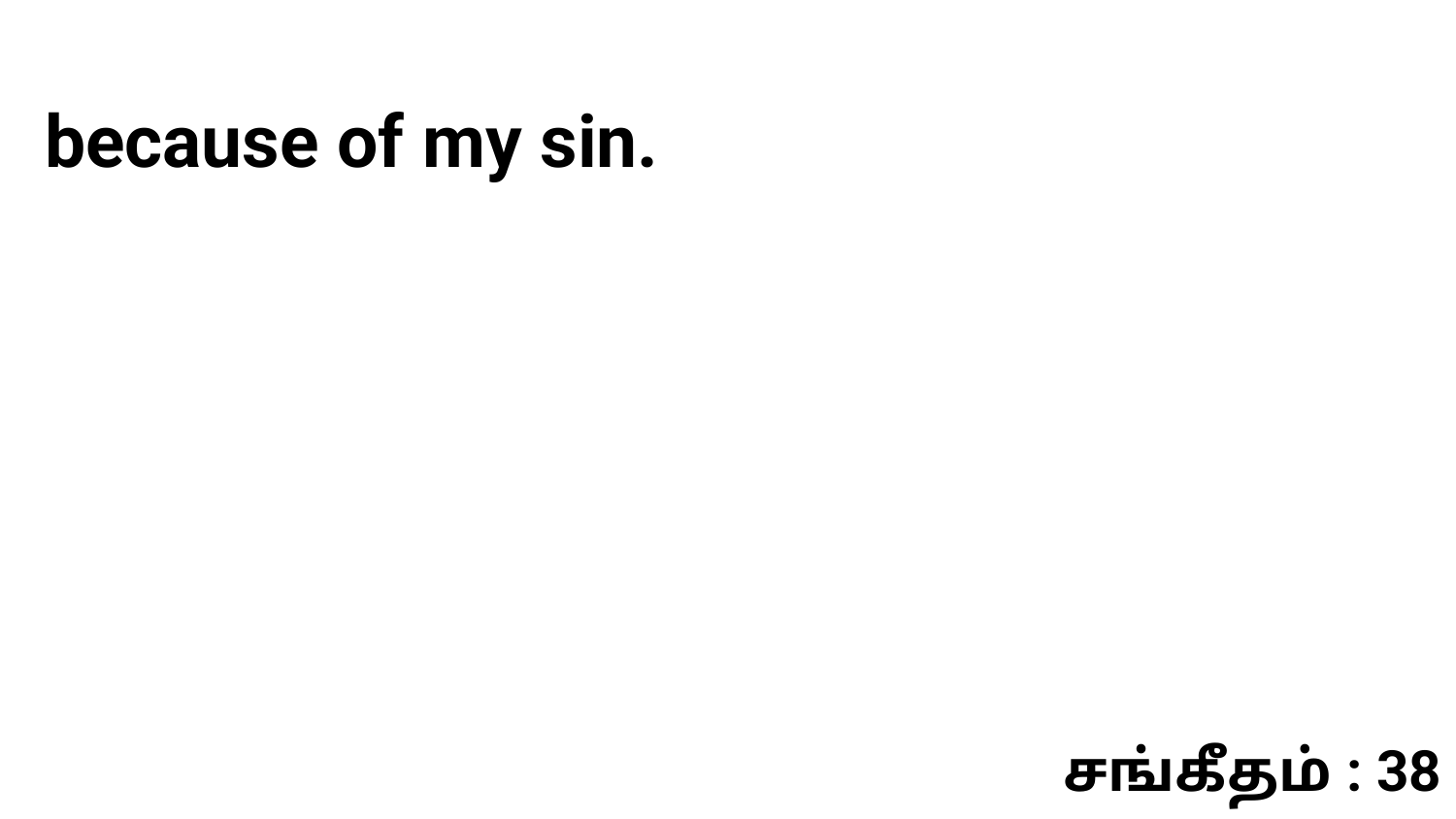

because of my sin.
சங்கீதம் : 38